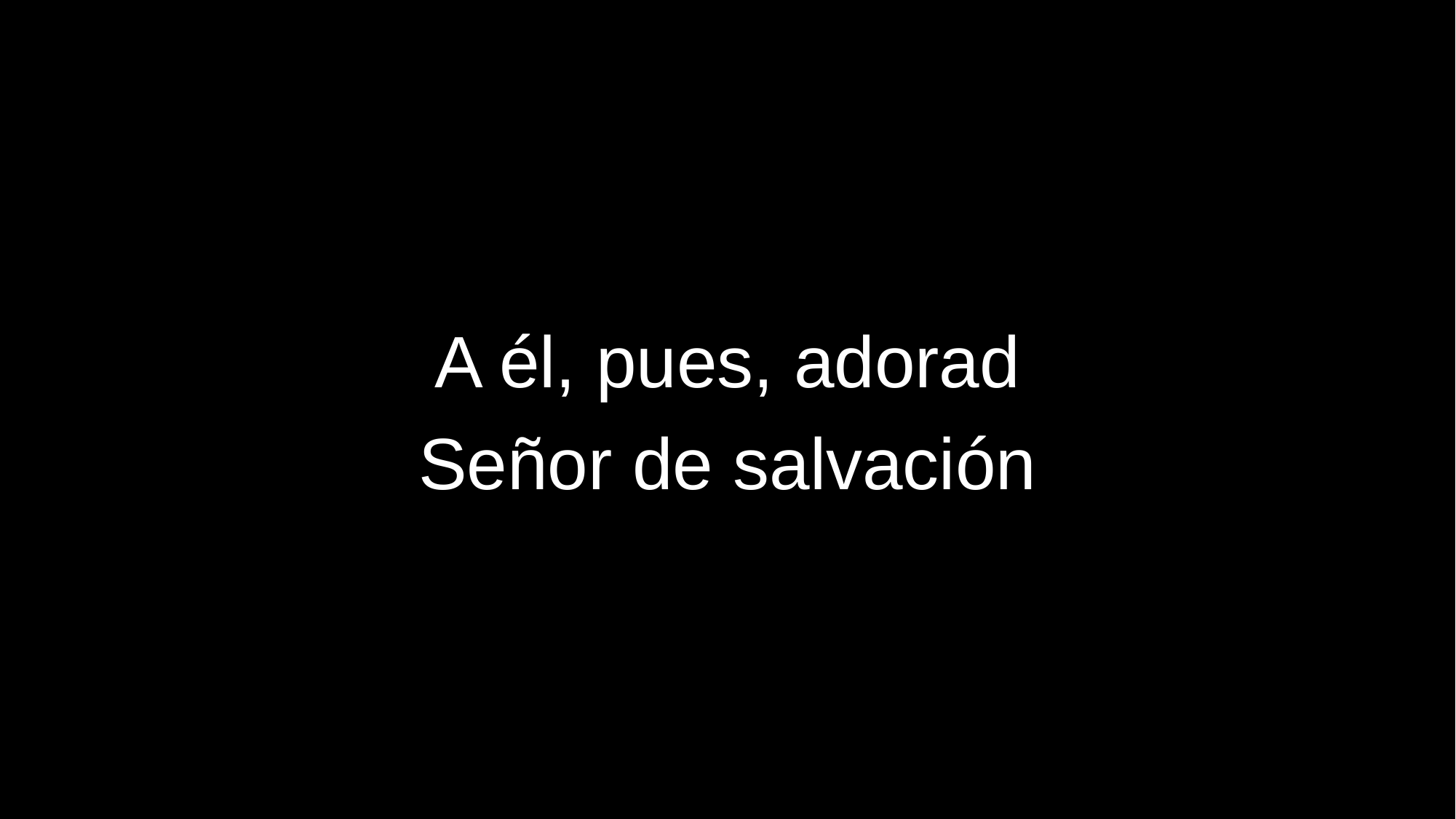

A él, pues, adorad
Señor de salvación